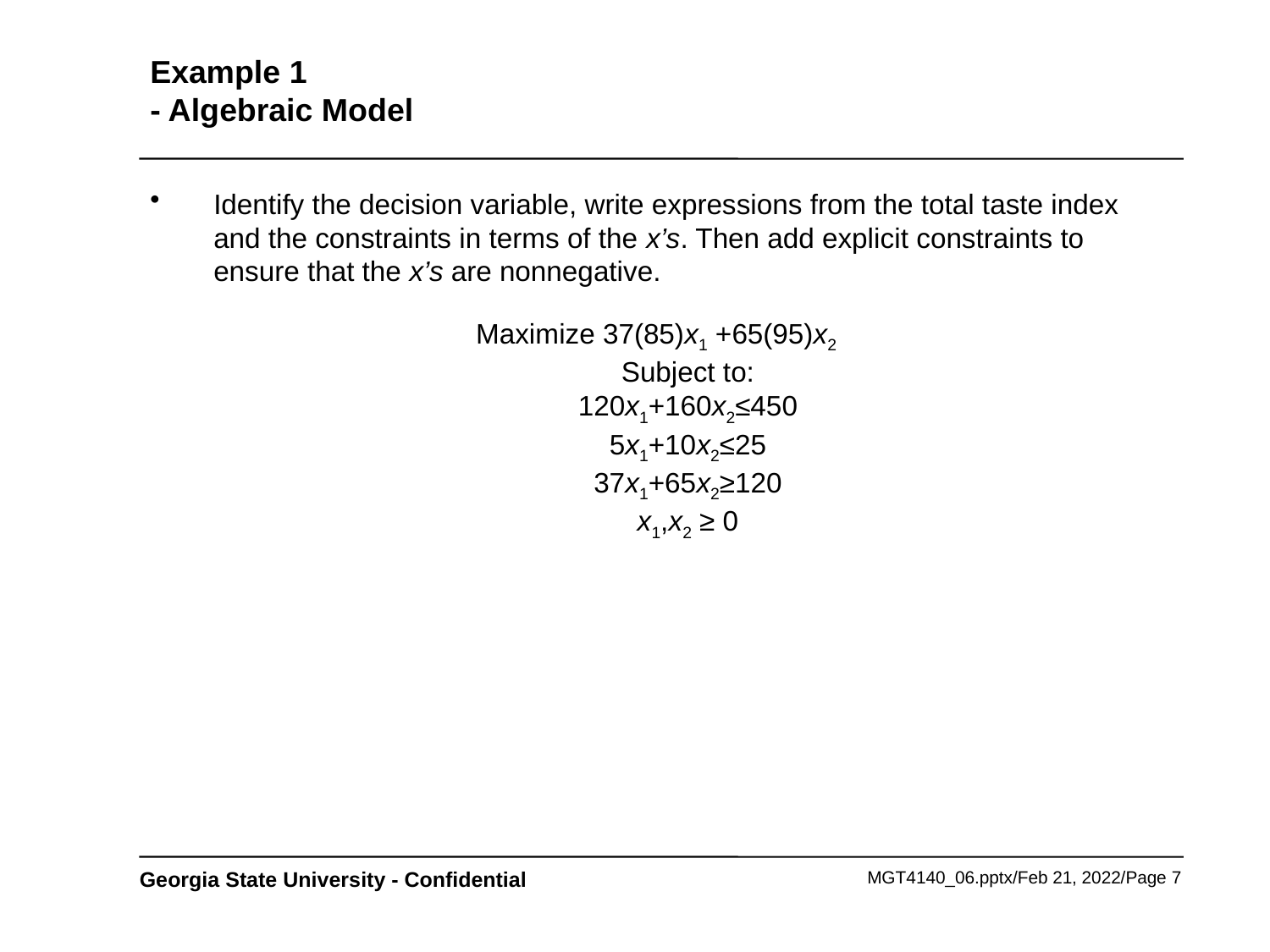

# Example 1 - Algebraic Model
Identify the decision variable, write expressions from the total taste index and the constraints in terms of the x’s. Then add explicit constraints to ensure that the x’s are nonnegative.
Maximize 37(85)x1 +65(95)x2
Subject to:
120x1+160x2≤450
5x1+10x2≤25
37x1+65x2≥120
x1,x2 ≥ 0